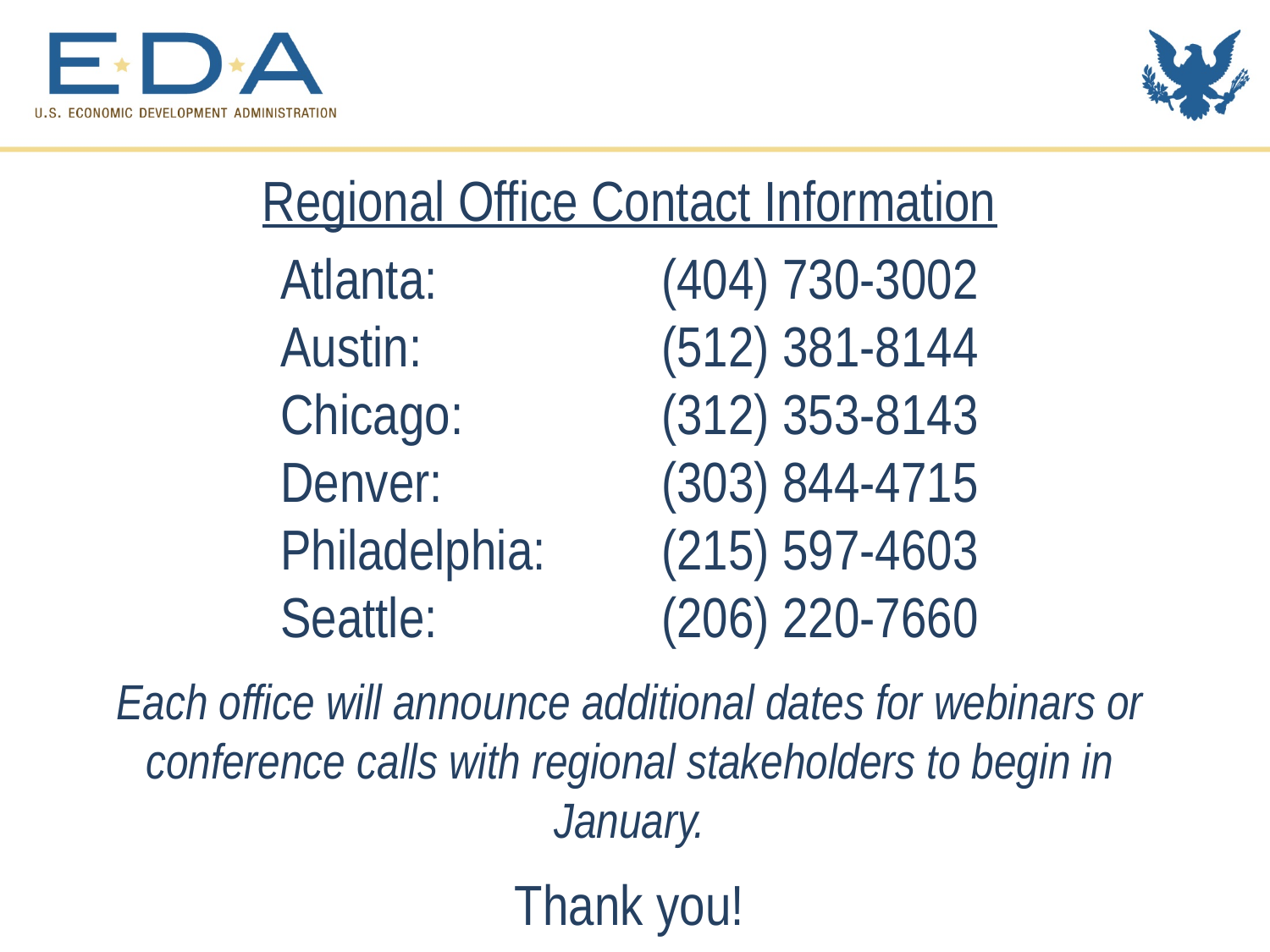

Regional Office Contact Information
Atlanta: 		(404) 730-3002
Austin: 		(512) 381-8144
Chicago: 		(312) 353-8143
Denver: 		(303) 844-4715
Philadelphia: 	(215) 597-4603
Seattle: 		(206) 220-7660
Each office will announce additional dates for webinars or conference calls with regional stakeholders to begin in January.
Thank you!